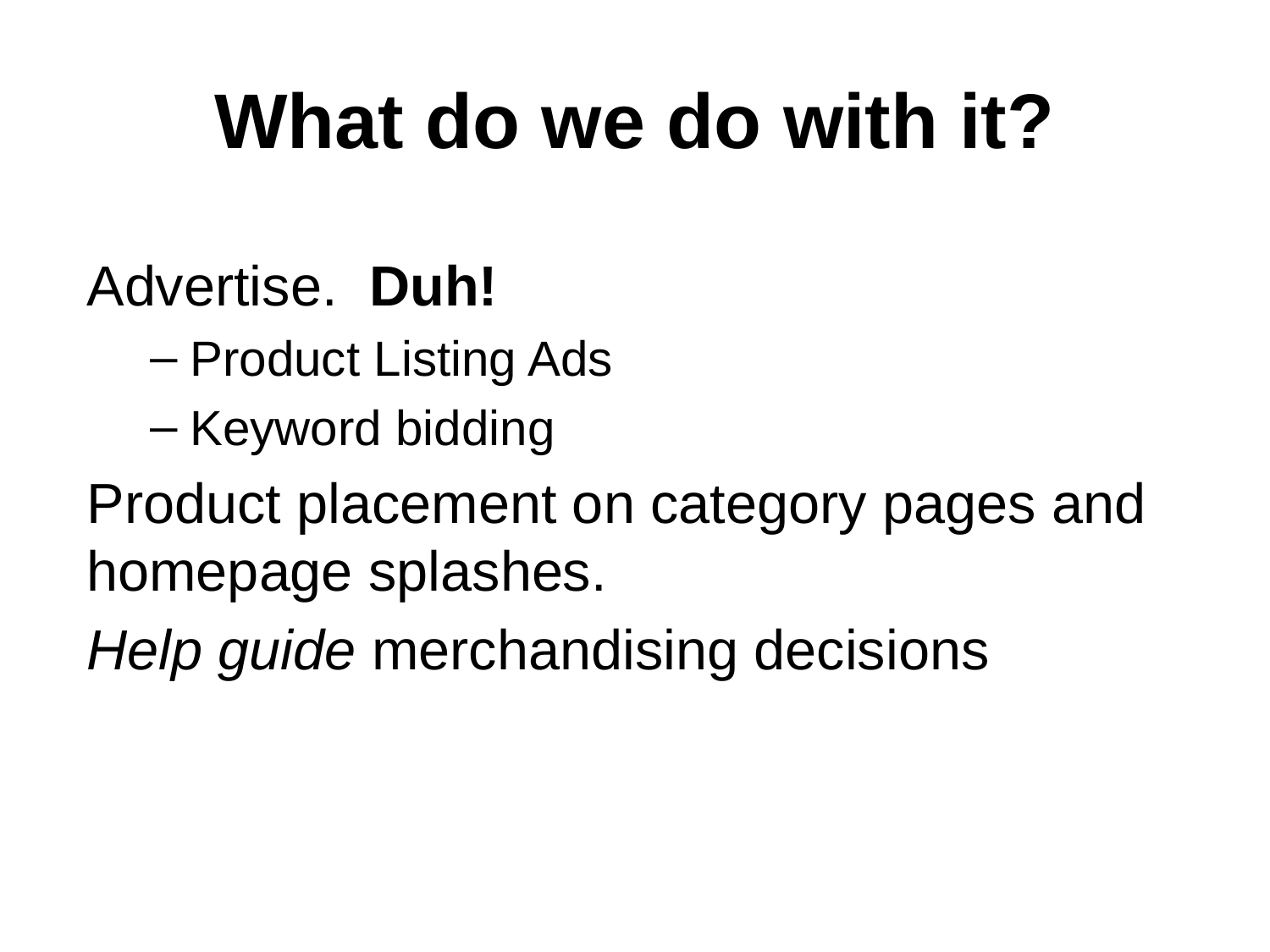

# What do we do with it?

Advertise.  Duh!
Product Listing Ads
Keyword bidding
Product placement on category pages and homepage splashes.
Help guide merchandising decisions